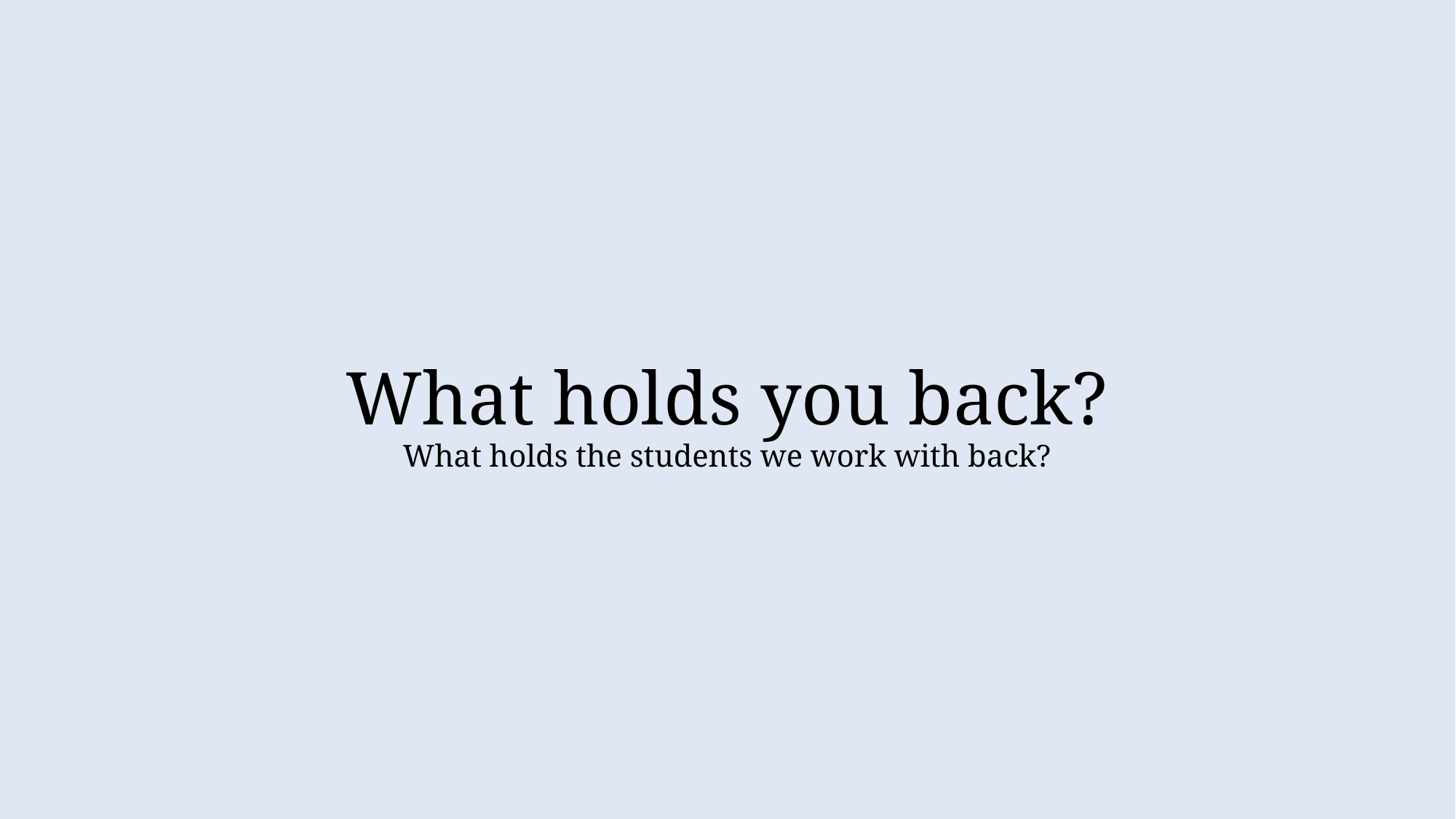

# What holds you back? What holds the students we work with back?